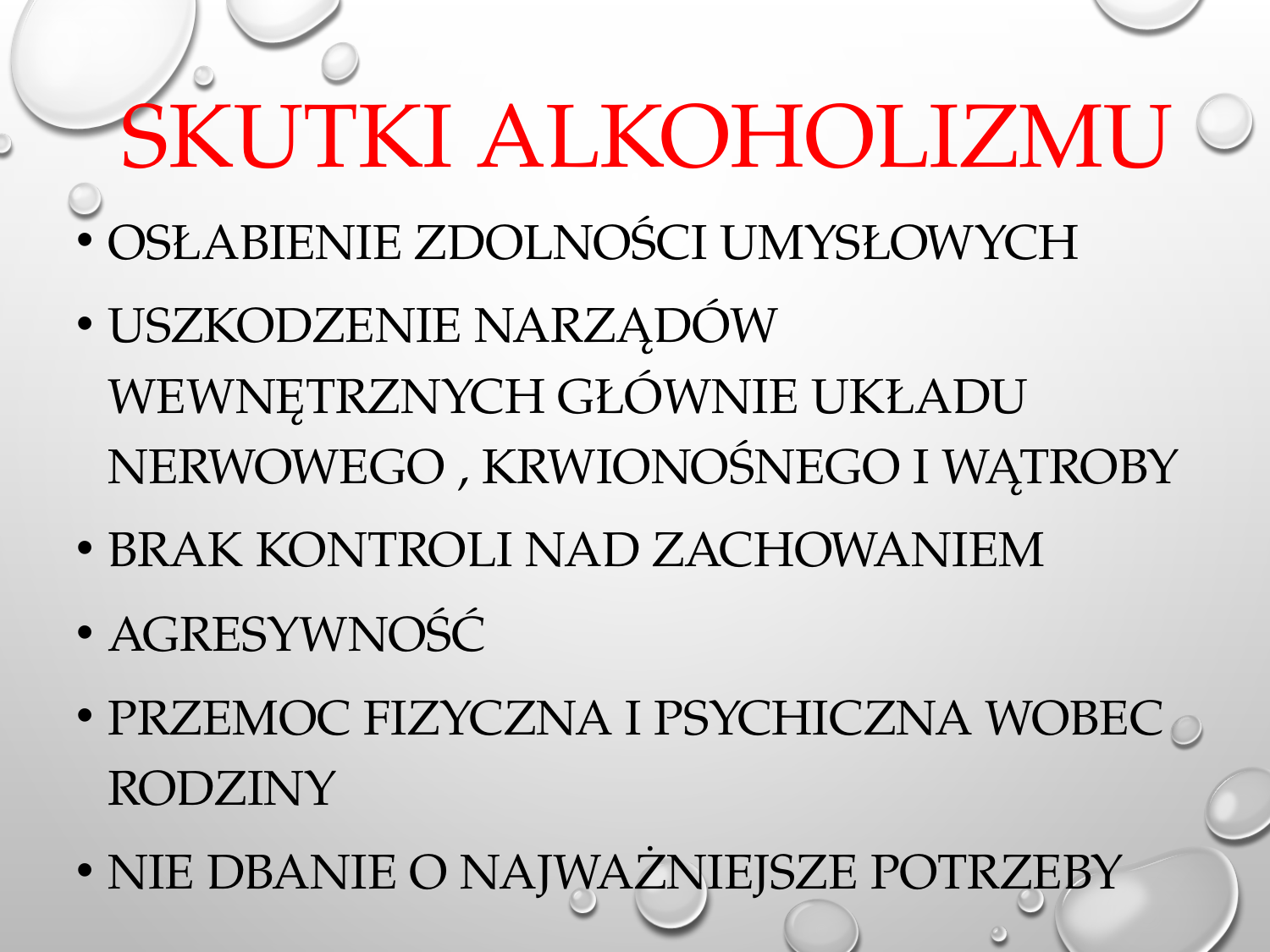

Skutki alkoholizmu
osłabienie zdolności umysłowych
uszkodzenie narządów wewnętrznych głównie układu nerwowego , krwionośnego i wątroby
brak kontroli nad zachowaniem
agresywność
przemoc fizyczna i psychiczna wobec rodziny
nie dbanie o najważniejsze potrzeby
#